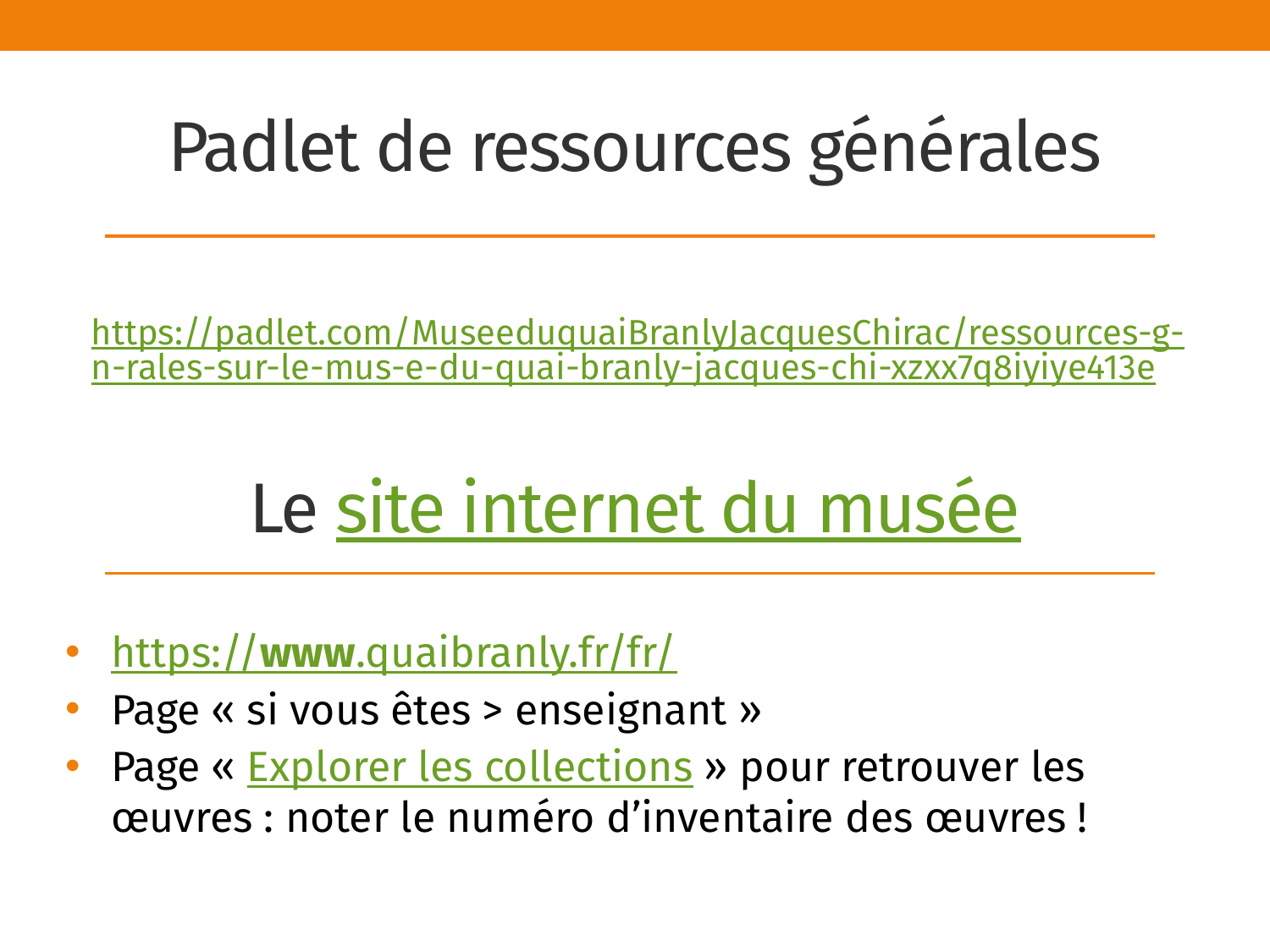

# Padlet de ressources générales

https://padlet.com/MuseeduquaiBranlyJacquesChirac/ressources-g-n-rales-sur-le-mus-e-du-quai-branly-jacques-chi-xzxx7q8iyiye413e

Le site internet du musée
https://www.quaibranly.fr/fr/
Page « si vous êtes > enseignant »
Page « Explorer les collections » pour retrouver les œuvres : noter le numéro d’inventaire des œuvres !